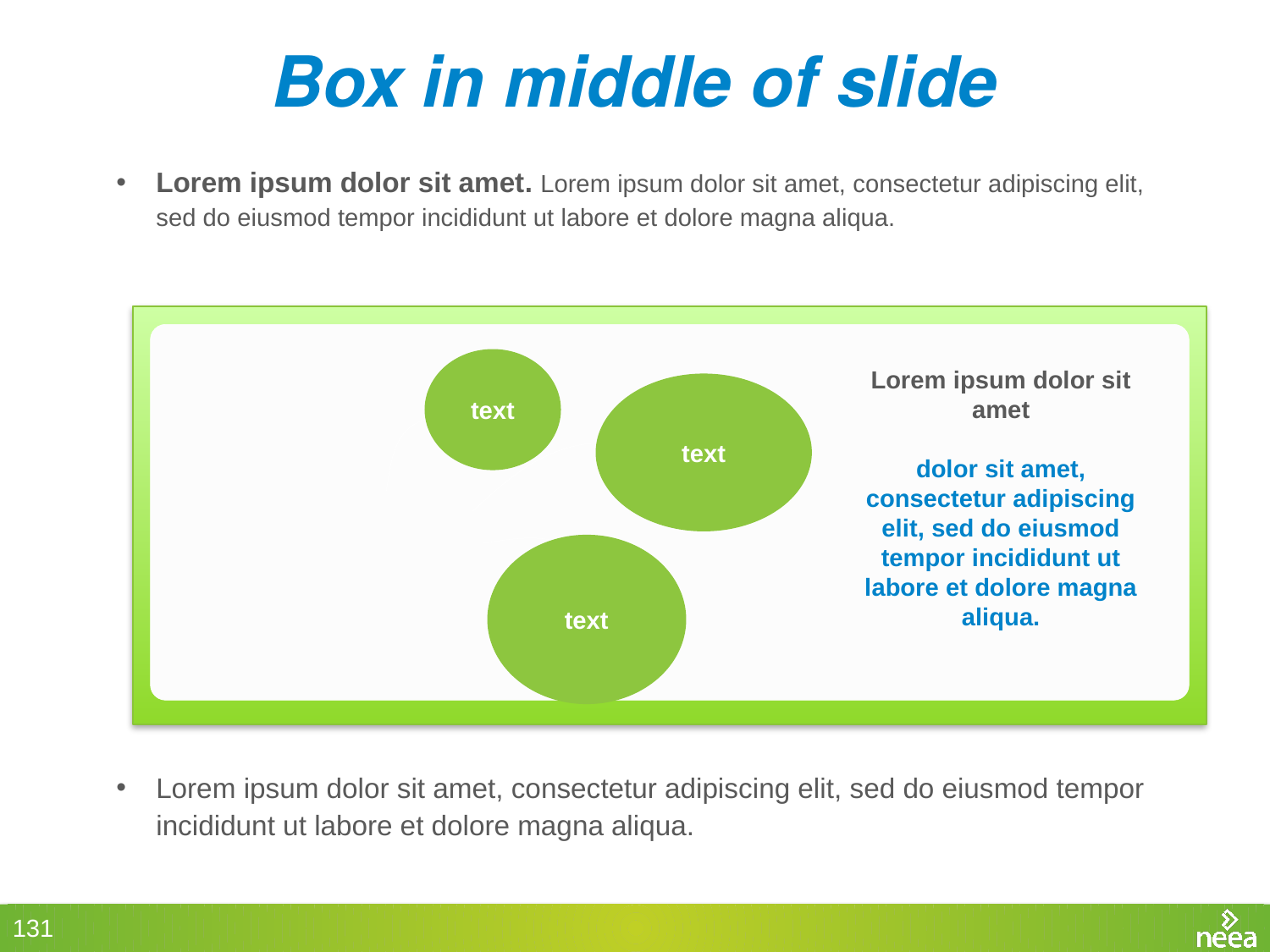

# Box in middle of slide
Lorem ipsum dolor sit amet. Lorem ipsum dolor sit amet, consectetur adipiscing elit, sed do eiusmod tempor incididunt ut labore et dolore magna aliqua.

Lorem ipsum dolor sit amet, consectetur adipiscing elit, sed do eiusmod tempor incididunt ut labore et dolore magna aliqua.

text
Lorem ipsum dolor sit amet

dolor sit amet, consectetur adipiscing elit, sed do eiusmod tempor incididunt ut labore et dolore magna aliqua.
text

text